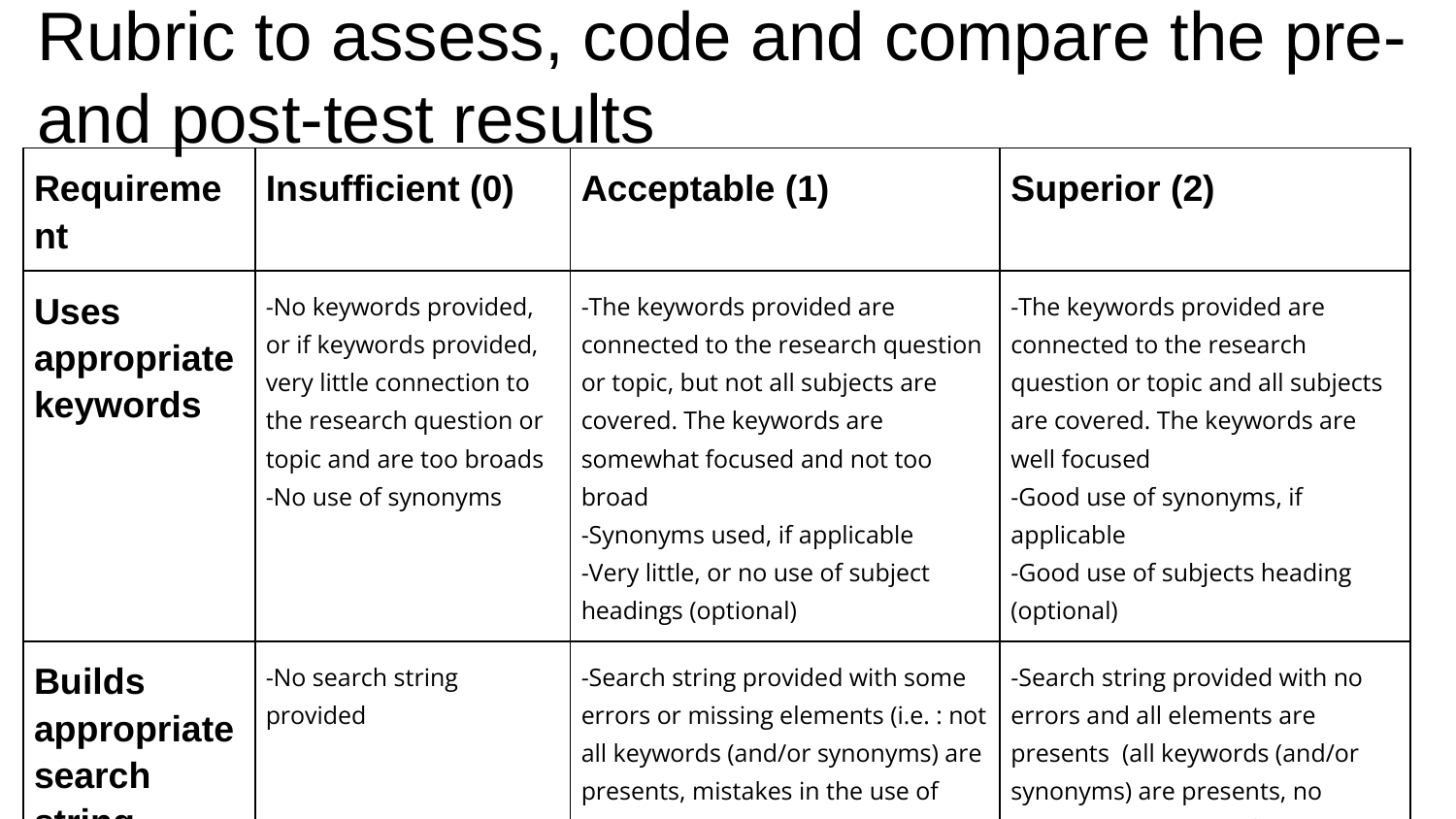

Rubric to assess, code and compare the pre- and post-test results
| Requirement | Insufficient (0) | Acceptable (1) | Superior (2) |
| --- | --- | --- | --- |
| Uses appropriate keywords | -No keywords provided, or if keywords provided, very little connection to the research question or topic and are too broads -No use of synonyms | -The keywords provided are connected to the research question or topic, but not all subjects are covered. The keywords are somewhat focused and not too broad -Synonyms used, if applicable -Very little, or no use of subject headings (optional) | -The keywords provided are connected to the research question or topic and all subjects are covered. The keywords are well focused -Good use of synonyms, if applicable -Good use of subjects heading (optional) |
| Builds appropriate search string | -No search string provided | -Search string provided with some errors or missing elements (i.e. : not all keywords (and/or synonyms) are presents, mistakes in the use of Boolean operators) | -Search string provided with no errors and all elements are presents (all keywords (and/or synonyms) are presents, no mistakes in the use of Boolean operators) |